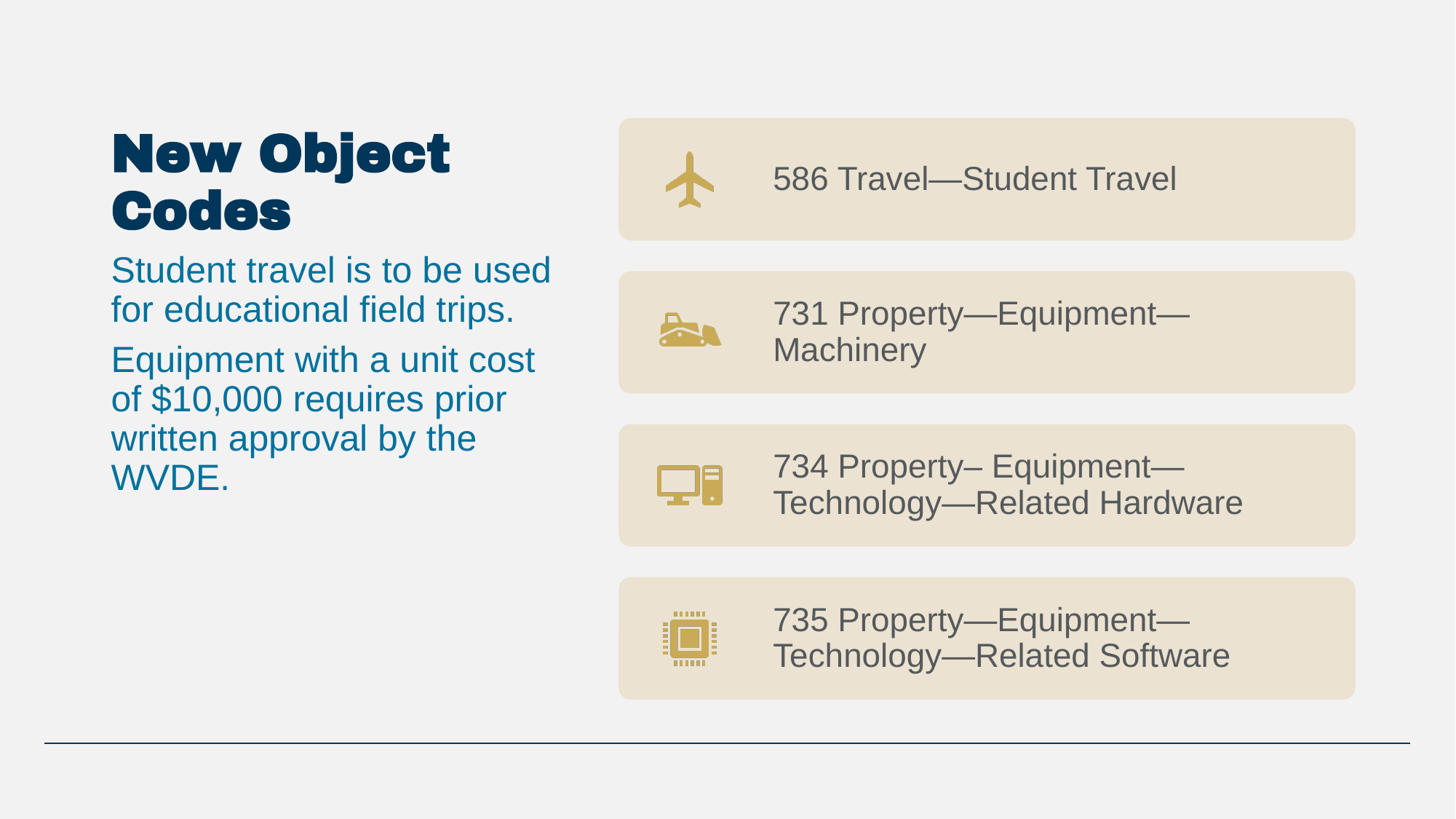

# New Object Codes
586 Travel—Student Travel
731 Property—Equipment—Machinery
734 Property– Equipment—Technology—Related Hardware
735 Property—Equipment—Technology—Related Software
Student travel is to be used for educational field trips.
Equipment with a unit cost of $10,000 requires prior written approval by the WVDE.